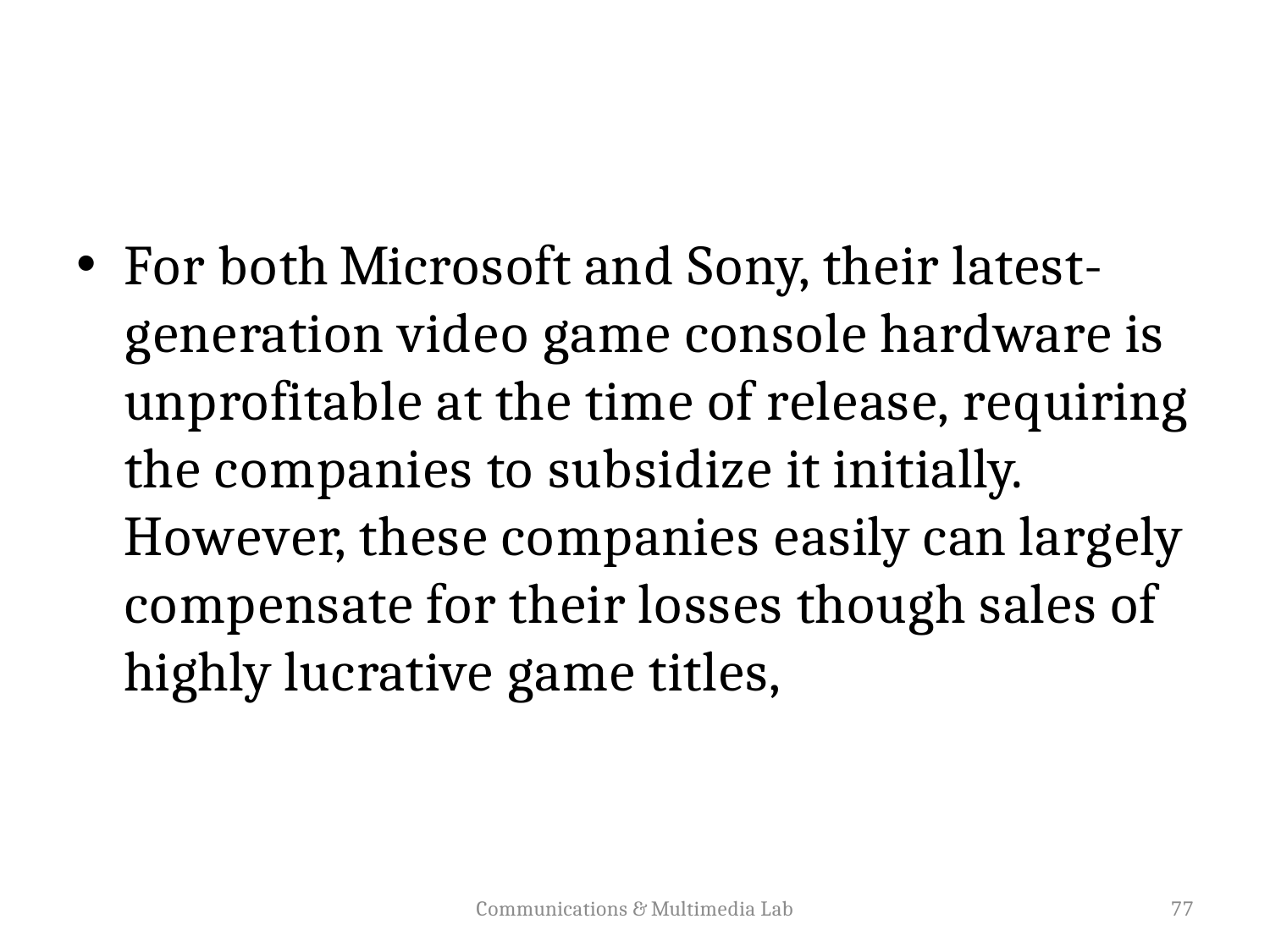

#
For both Microsoft and Sony, their latest-generation video game console hardware is unprofitable at the time of release, requiring the companies to subsidize it initially. However, these companies easily can largely compensate for their losses though sales of highly lucrative game titles,
Communications & Multimedia Lab
77